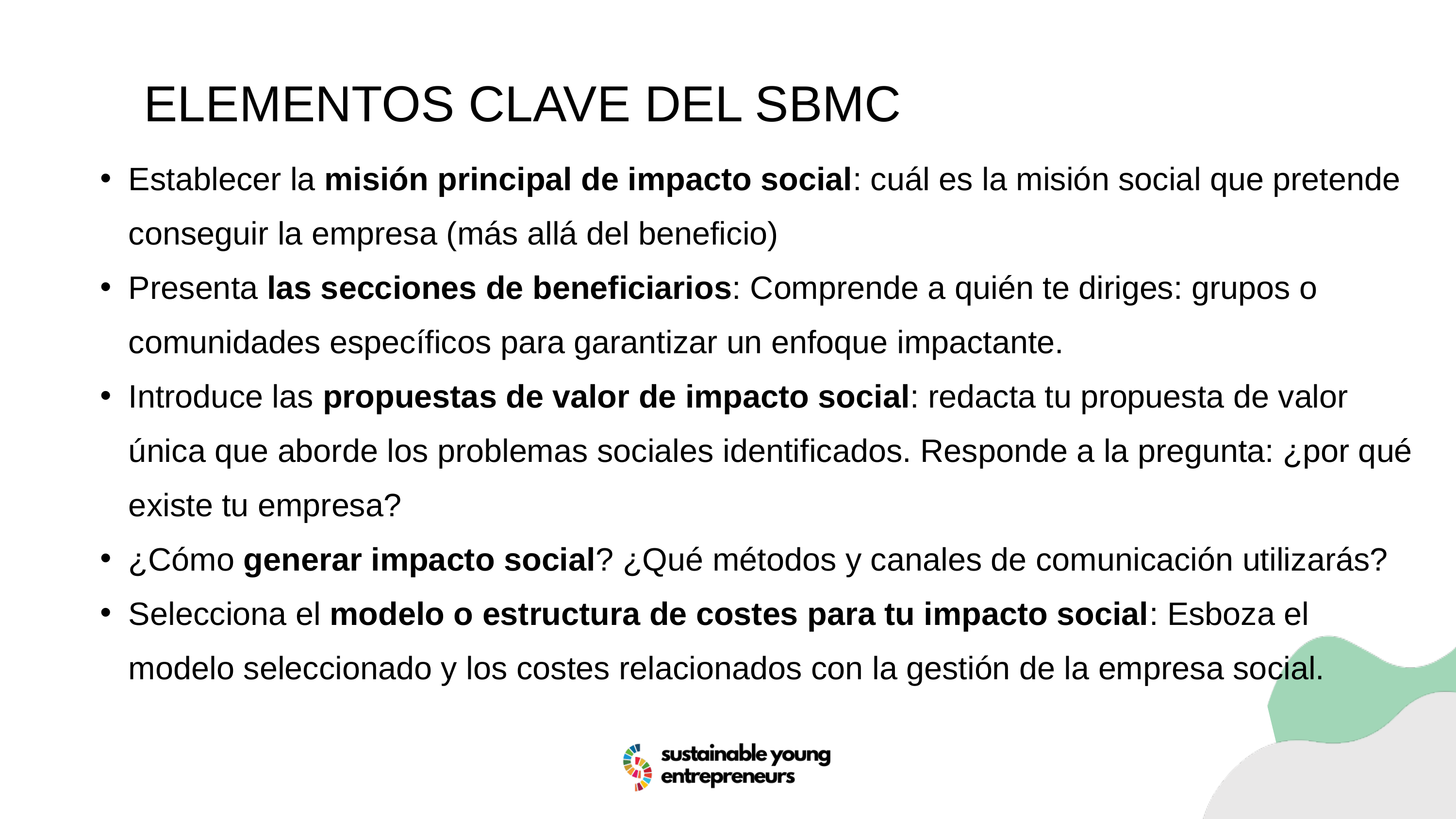

ELEMENTOS CLAVE DEL SBMC
Establecer la misión principal de impacto social: cuál es la misión social que pretende conseguir la empresa (más allá del beneficio)
Presenta las secciones de beneficiarios: Comprende a quién te diriges: grupos o comunidades específicos para garantizar un enfoque impactante.
Introduce las propuestas de valor de impacto social: redacta tu propuesta de valor única que aborde los problemas sociales identificados. Responde a la pregunta: ¿por qué existe tu empresa?
¿Cómo generar impacto social? ¿Qué métodos y canales de comunicación utilizarás?
Selecciona el modelo o estructura de costes para tu impacto social: Esboza el modelo seleccionado y los costes relacionados con la gestión de la empresa social.